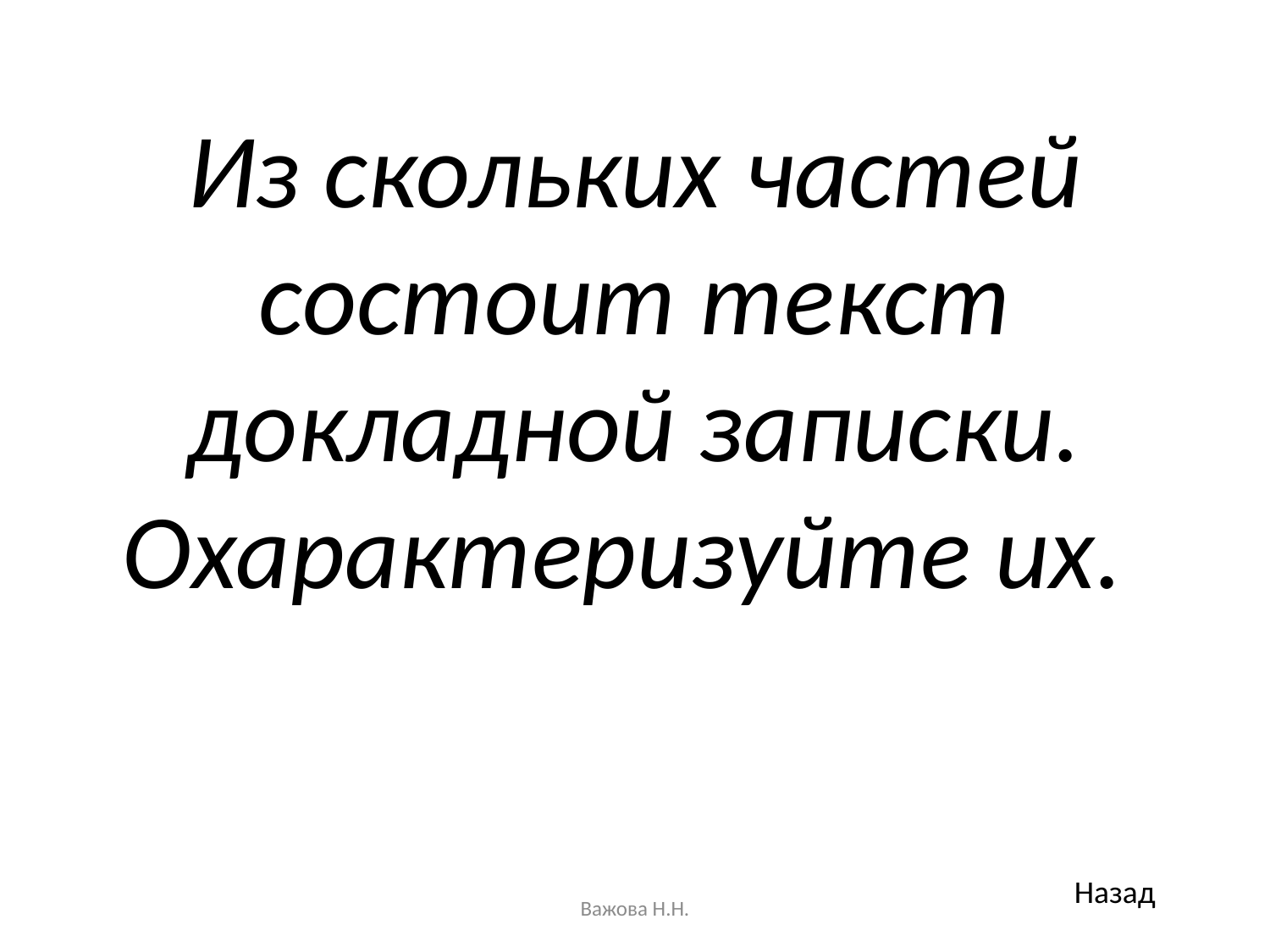

# Из скольких частей состоит текст докладной записки. Охарактеризуйте их.
Назад
Важова Н.Н.